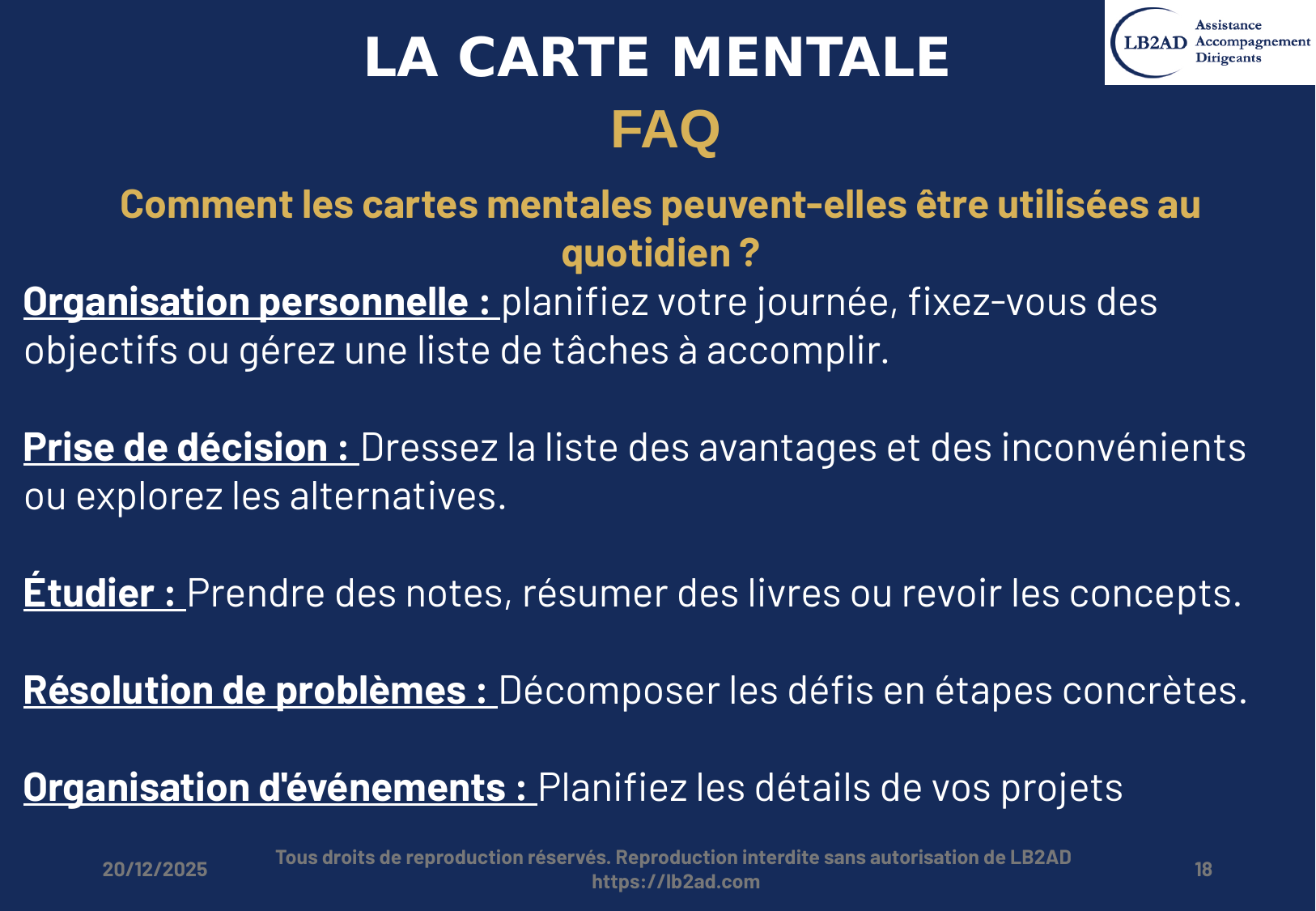

# LA CARTE MENTALE
FAQ
Comment les cartes mentales peuvent-elles être utilisées au quotidien ?
Organisation personnelle : planifiez votre journée, fixez-vous des objectifs ou gérez une liste de tâches à accomplir.

Prise de décision : Dressez la liste des avantages et des inconvénients ou explorez les alternatives.

Étudier : Prendre des notes, résumer des livres ou revoir les concepts.

Résolution de problèmes : Décomposer les défis en étapes concrètes.

Organisation d'événements : Planifiez les détails de vos projets
20/12/2025
Tous droits de reproduction réservés. Reproduction interdite sans autorisation de LB2AD  https://lb2ad.com
18